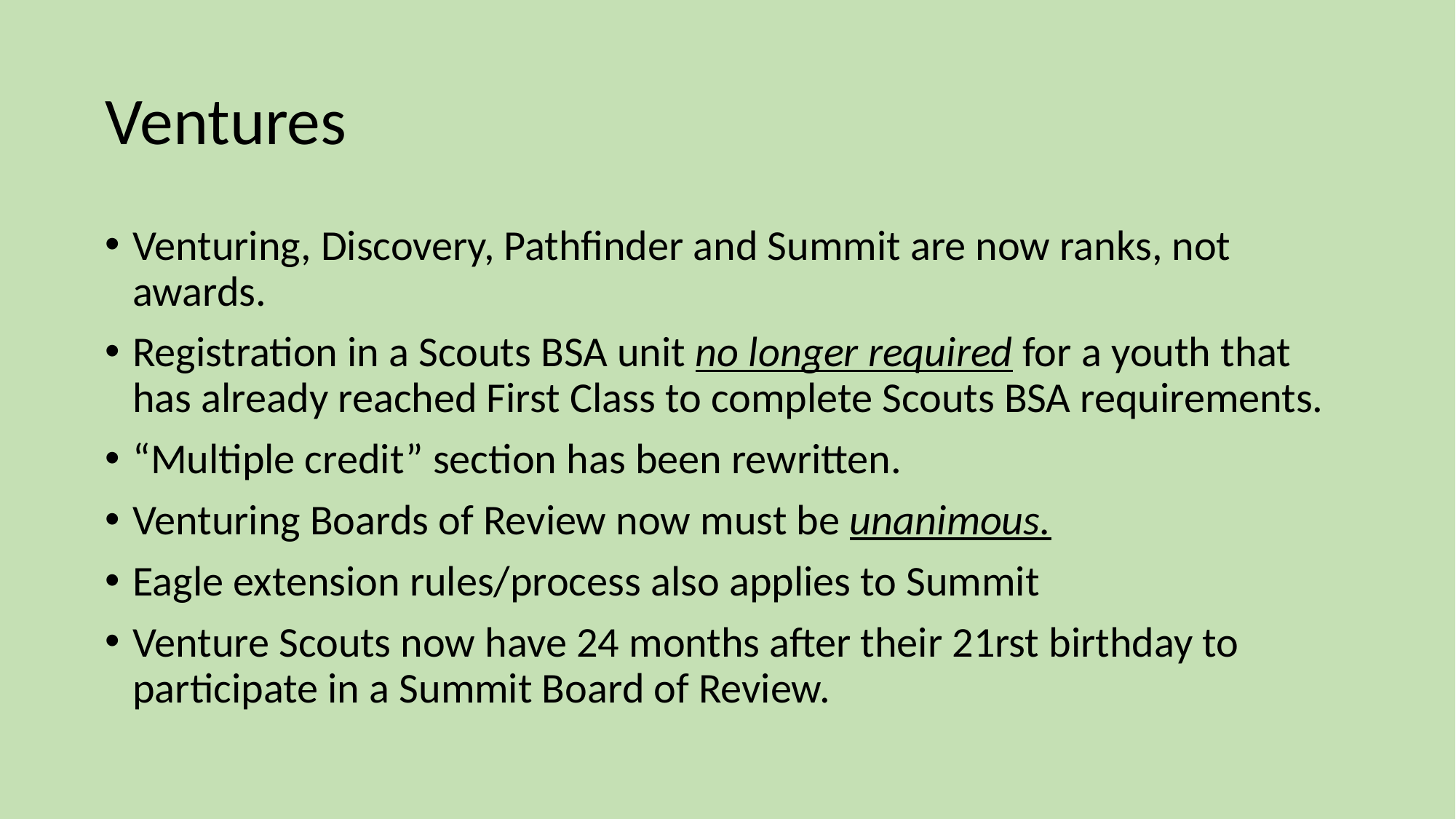

# Ventures
Venturing, Discovery, Pathfinder and Summit are now ranks, not awards.
Registration in a Scouts BSA unit no longer required for a youth that has already reached First Class to complete Scouts BSA requirements.
“Multiple credit” section has been rewritten.
Venturing Boards of Review now must be unanimous.
Eagle extension rules/process also applies to Summit
Venture Scouts now have 24 months after their 21rst birthday to participate in a Summit Board of Review.